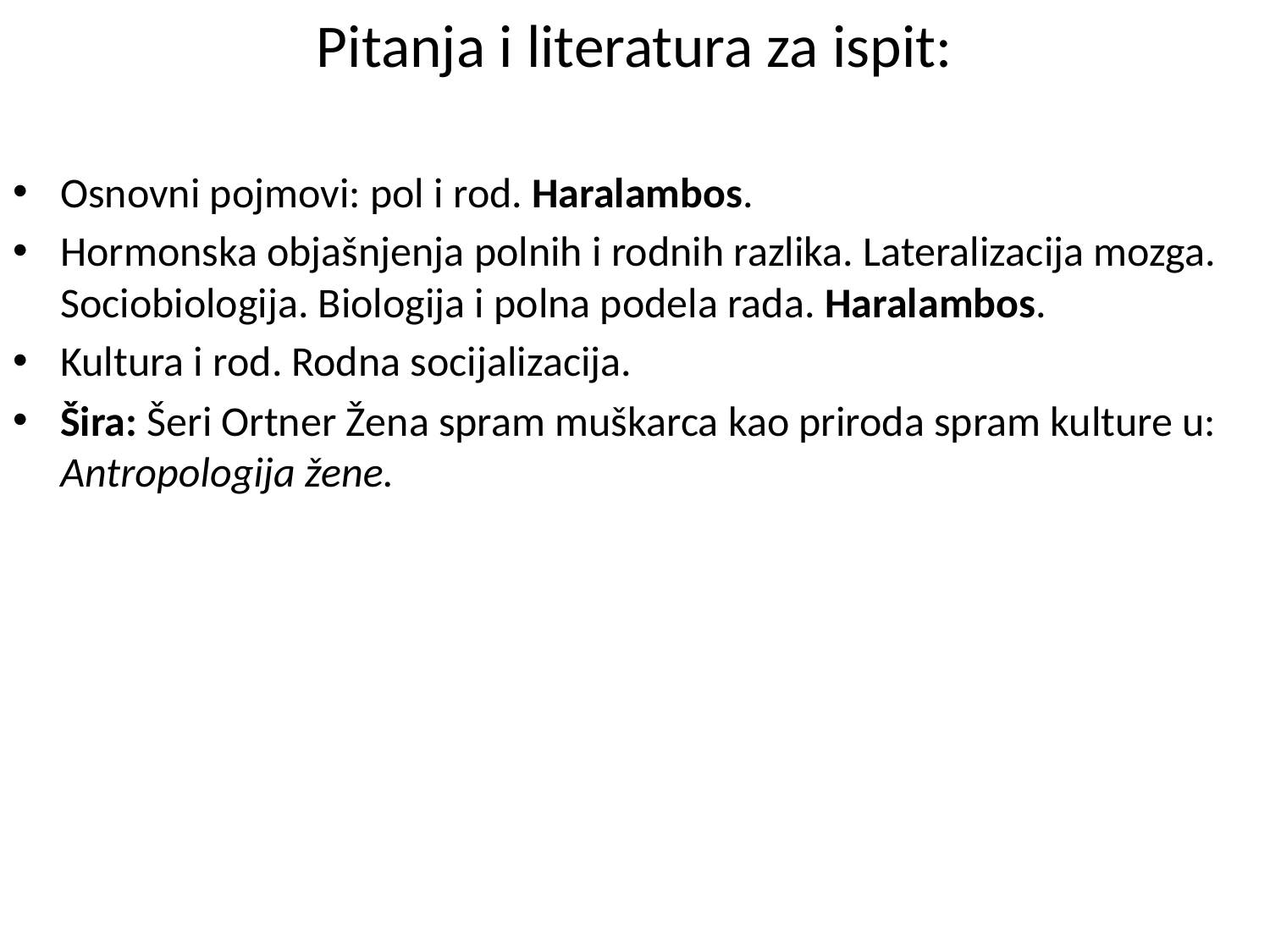

# Pitanja i literatura za ispit:
Osnovni pojmovi: pol i rod. Haralambos.
Hormonska objašnjenja polnih i rodnih razlika. Lateralizacija mozga. Sociobiologija. Biologija i polna podela rada. Haralambos.
Kultura i rod. Rodna socijalizacija.
Šira: Šeri Ortner Žena spram muškarca kao priroda spram kulture u: Antropologija žene.